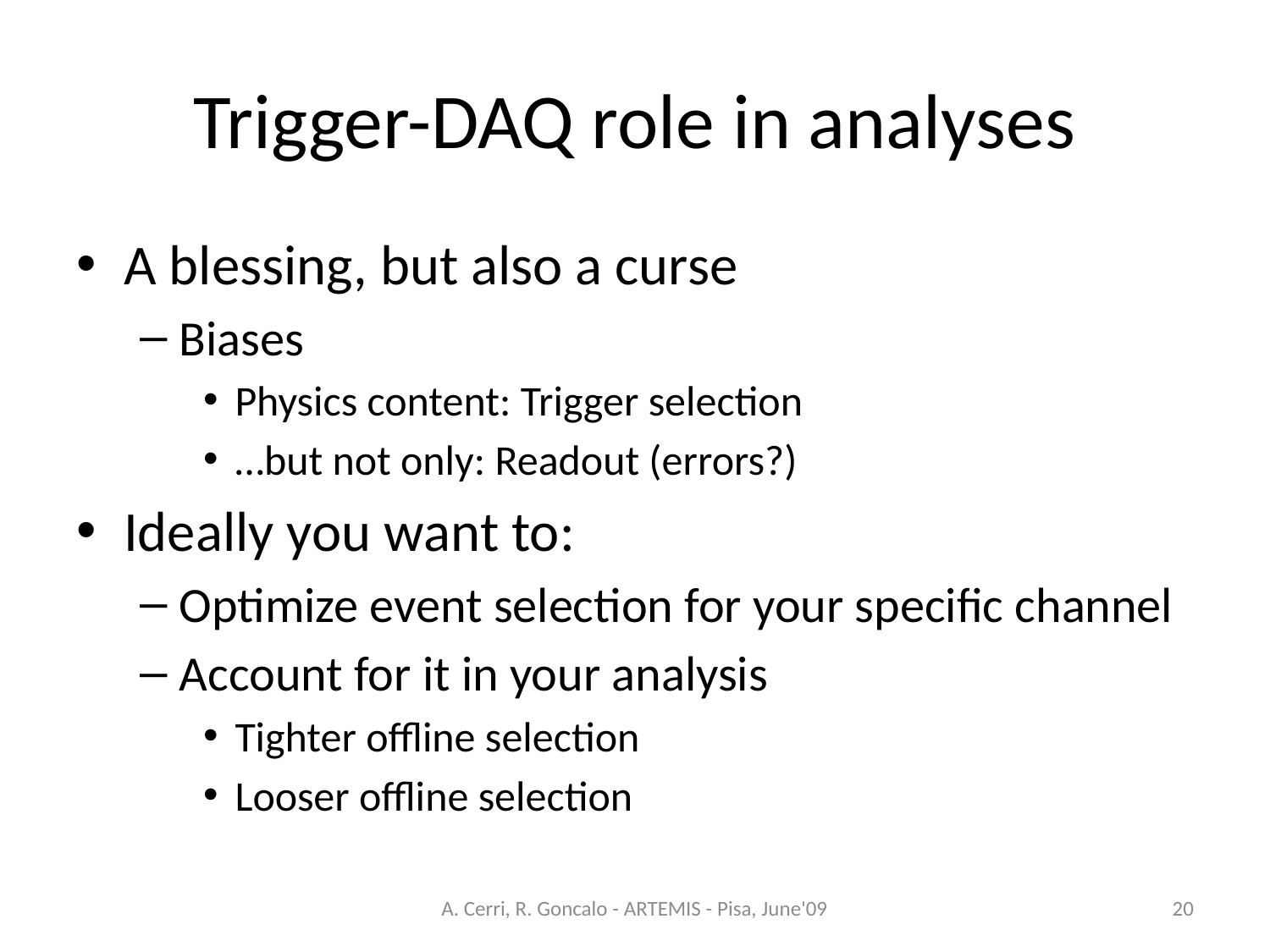

# Trigger-DAQ role in analyses
A blessing, but also a curse
Biases
Physics content: Trigger selection
…but not only: Readout (errors?)
Ideally you want to:
Optimize event selection for your specific channel
Account for it in your analysis
Tighter offline selection
Looser offline selection
A. Cerri, R. Goncalo - ARTEMIS - Pisa, June'09
20